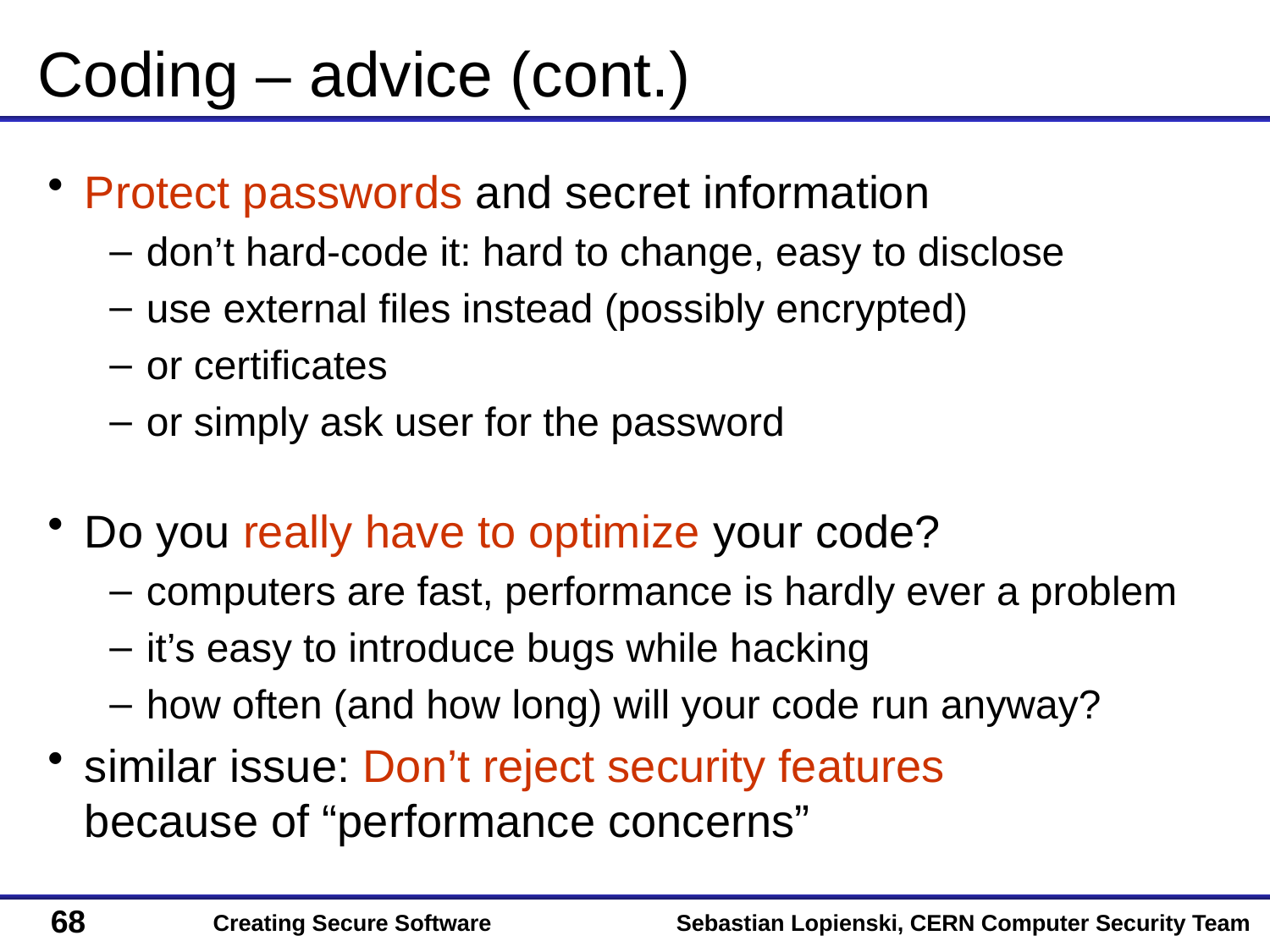

# Coding – advice (cont.)
Protect passwords and secret information
don’t hard-code it: hard to change, easy to disclose
use external files instead (possibly encrypted)
or certificates
or simply ask user for the password
Do you really have to optimize your code?
computers are fast, performance is hardly ever a problem
it’s easy to introduce bugs while hacking
how often (and how long) will your code run anyway?
similar issue: Don’t reject security features
because of “performance concerns”